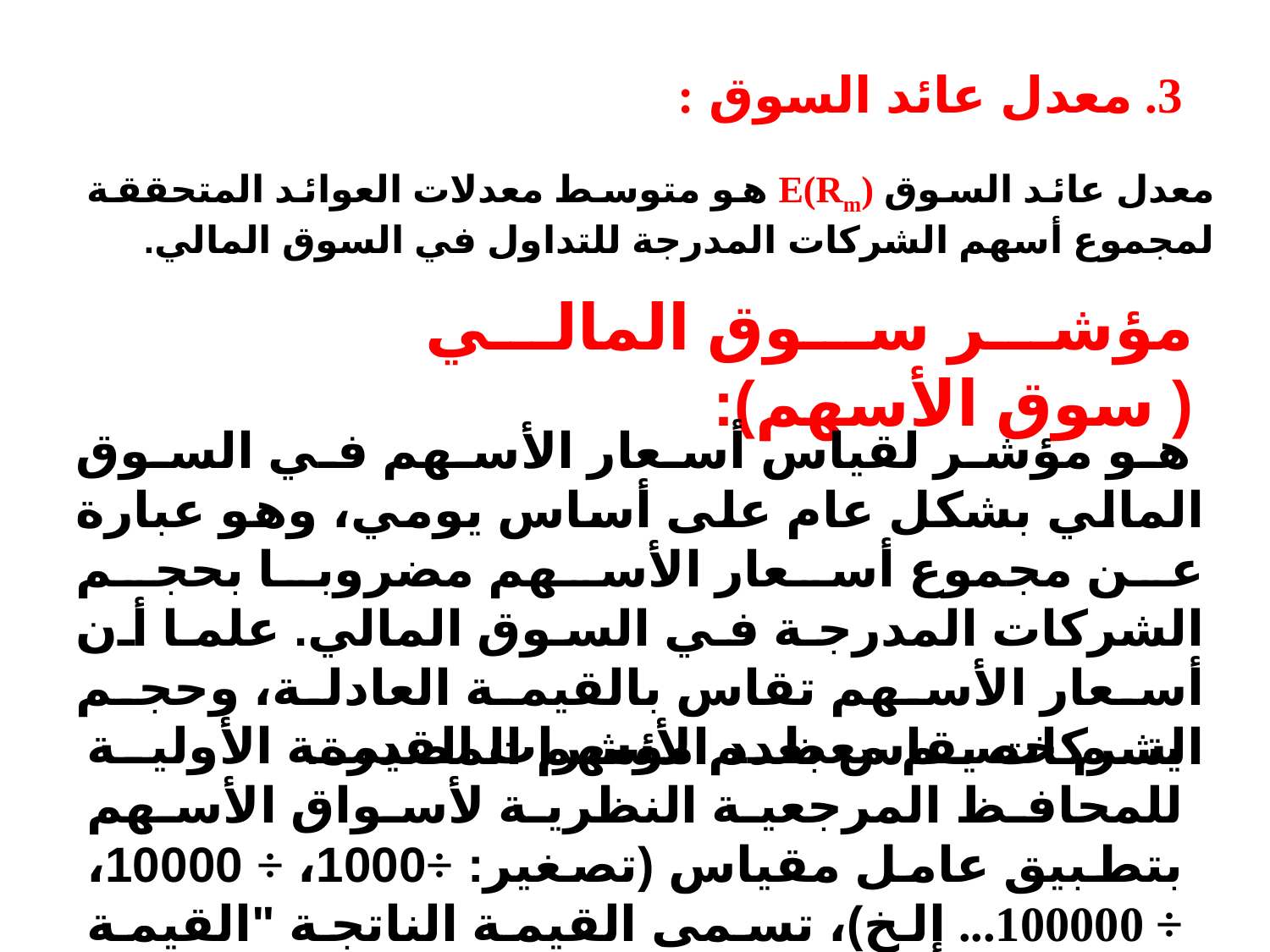

# 3. معدل عائد السوق :
معدل عائد السوق E(Rm) هو متوسط معدلات العوائد المتحققة لمجموع أسهم الشركات المدرجة للتداول في السوق المالي.
مؤشر سوق المالي ( سوق الأسهم):
 هو مؤشر لقياس أسعار الأسهم في السوق المالي بشكل عام على أساس يومي، وهو عبارة عن مجموع أسعار الأسهم مضروبا بحجم الشركات المدرجة في السوق المالي. علما أن أسعار الأسهم تقاس بالقيمة العادلة، وحجم الشركات يقاس بعدد الأسهم المصدرة.
يتم خصم معظم مؤشرات القيمة الأولية للمحافظ المرجعية النظرية لأسواق الأسهم بتطبيق عامل مقياس (تصغير: ÷1000، ÷ 10000، ÷ 100000... إلخ)، تسمى القيمة الناتجة "القيمة الأساسية"